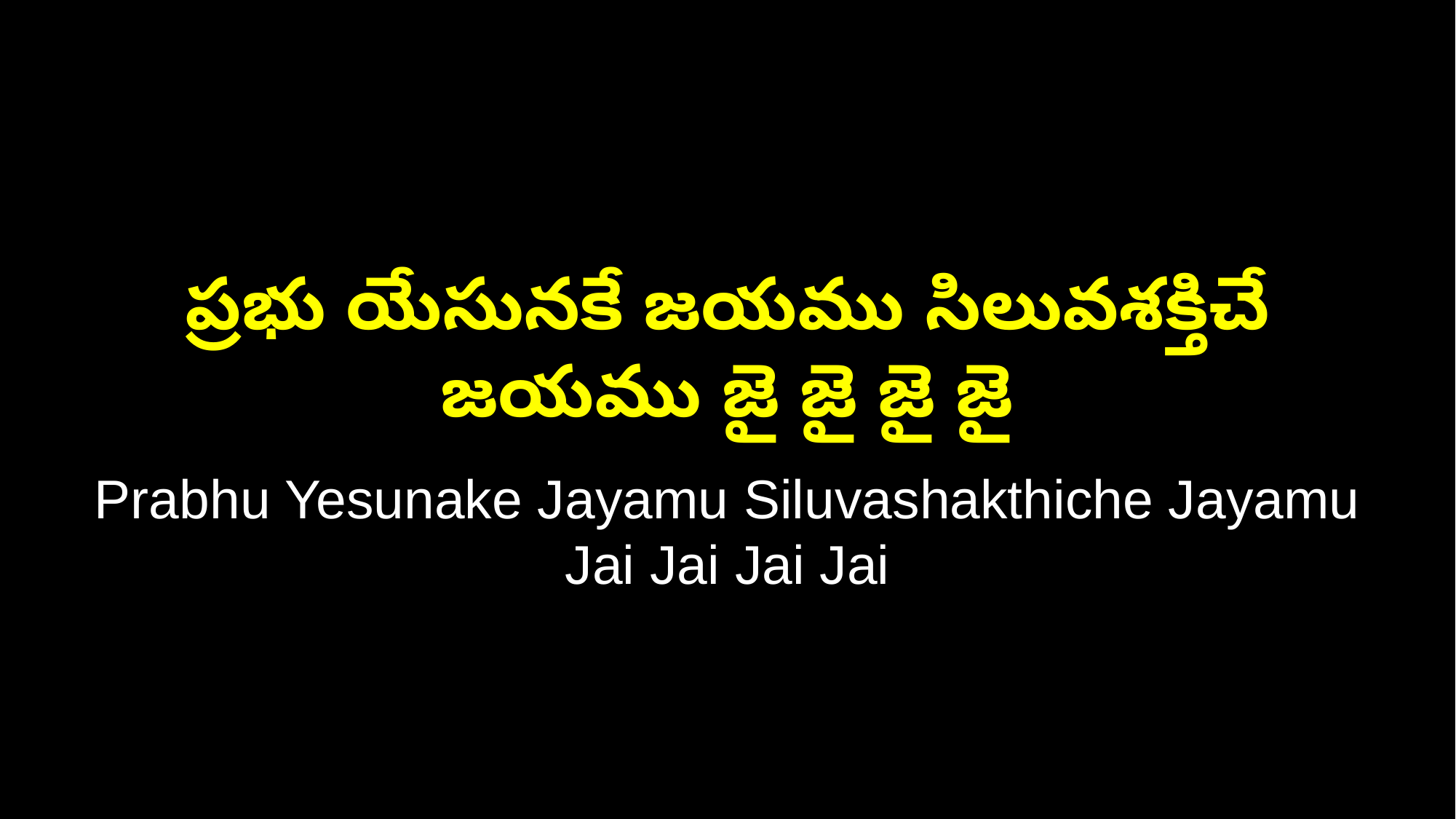

ప్రభు యేసునకే జయము సిలువశక్తిచే జయము జై జై జై జై
Prabhu Yesunake Jayamu Siluvashakthiche Jayamu Jai Jai Jai Jai